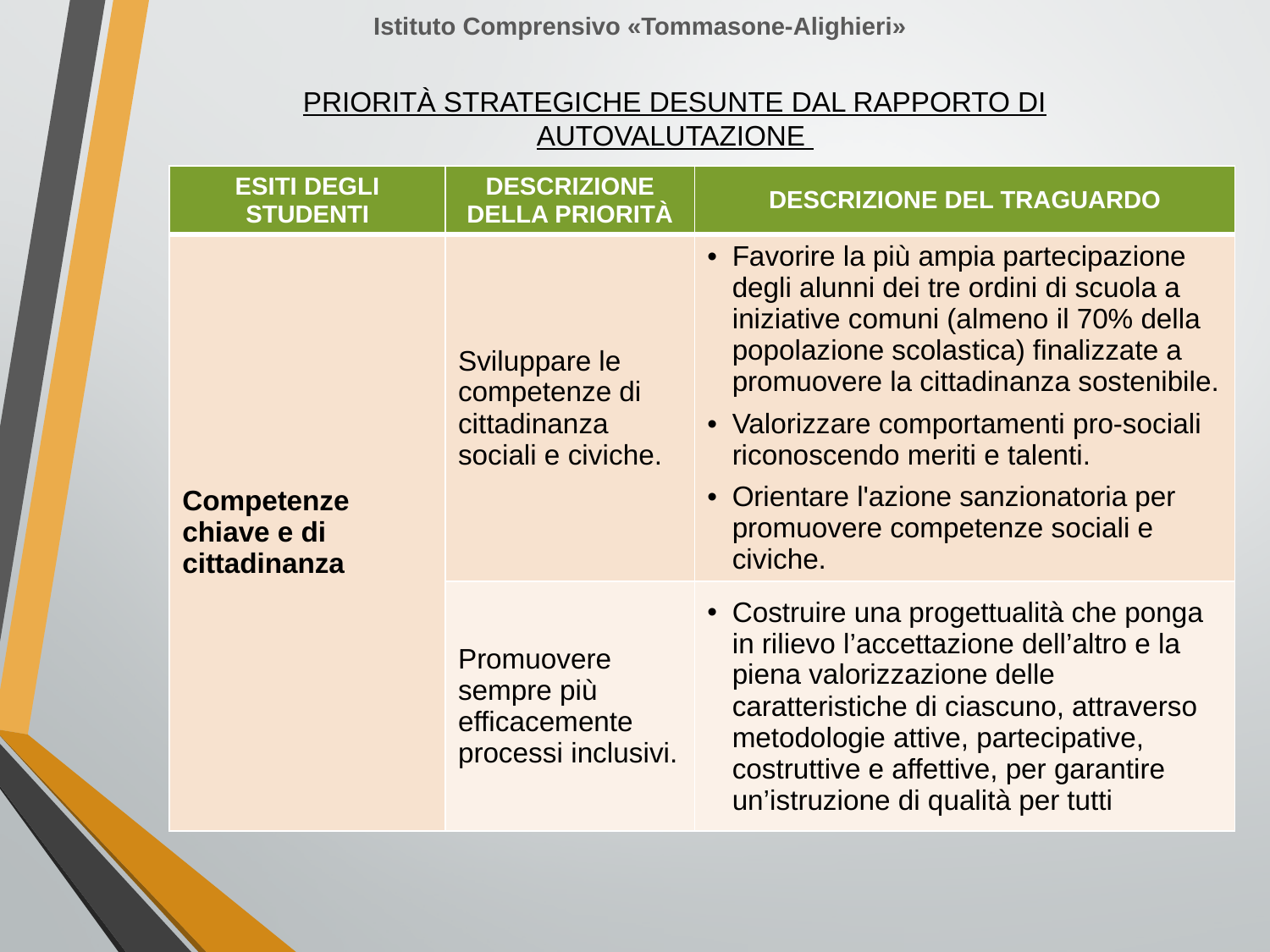

Istituto Comprensivo «Tommasone-Alighieri»
PRIORITÀ STRATEGICHE DESUNTE DAL RAPPORTO DI AUTOVALUTAZIONE
| ESITI DEGLI STUDENTI | DESCRIZIONE DELLA PRIORITÀ | DESCRIZIONE DEL TRAGUARDO |
| --- | --- | --- |
| Competenze chiave e di cittadinanza | Sviluppare le competenze di cittadinanza sociali e civiche. | Favorire la più ampia partecipazione degli alunni dei tre ordini di scuola a iniziative comuni (almeno il 70% della popolazione scolastica) finalizzate a promuovere la cittadinanza sostenibile. Valorizzare comportamenti pro-sociali riconoscendo meriti e talenti. Orientare l'azione sanzionatoria per promuovere competenze sociali e civiche. |
|  | Promuovere sempre più efficacemente processi inclusivi. | Costruire una progettualità che ponga in rilievo l’accettazione dell’altro e la piena valorizzazione delle caratteristiche di ciascuno, attraverso metodologie attive, partecipative, costruttive e affettive, per garantire un’istruzione di qualità per tutti |